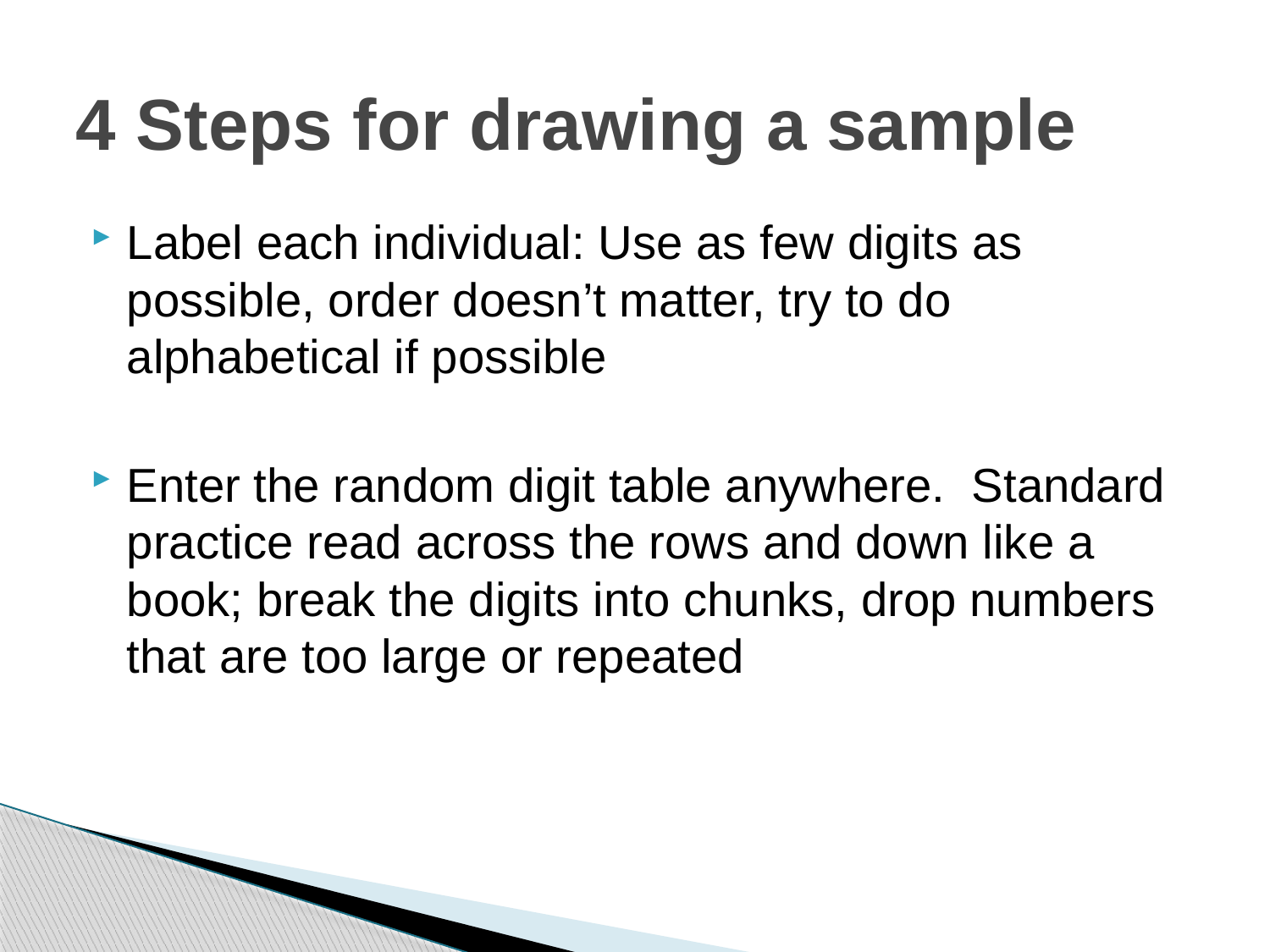

# 4 Steps for drawing a sample
Label each individual: Use as few digits as possible, order doesn’t matter, try to do alphabetical if possible

Enter the random digit table anywhere.  Standard practice read across the rows and down like a book; break the digits into chunks, drop numbers that are too large or repeated